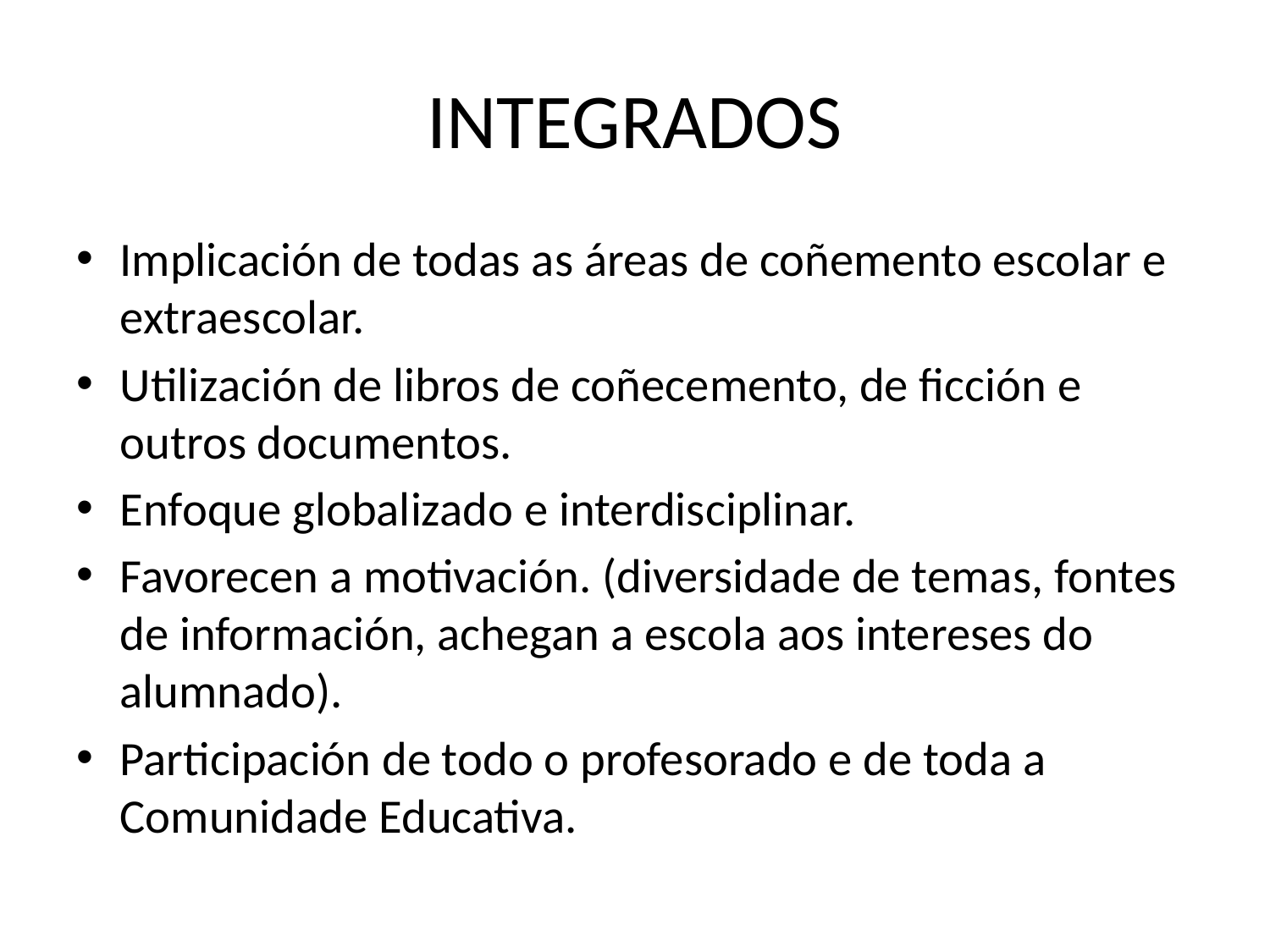

# INTEGRADOS
Implicación de todas as áreas de coñemento escolar e extraescolar.
Utilización de libros de coñecemento, de ficción e outros documentos.
Enfoque globalizado e interdisciplinar.
Favorecen a motivación. (diversidade de temas, fontes de información, achegan a escola aos intereses do alumnado).
Participación de todo o profesorado e de toda a Comunidade Educativa.